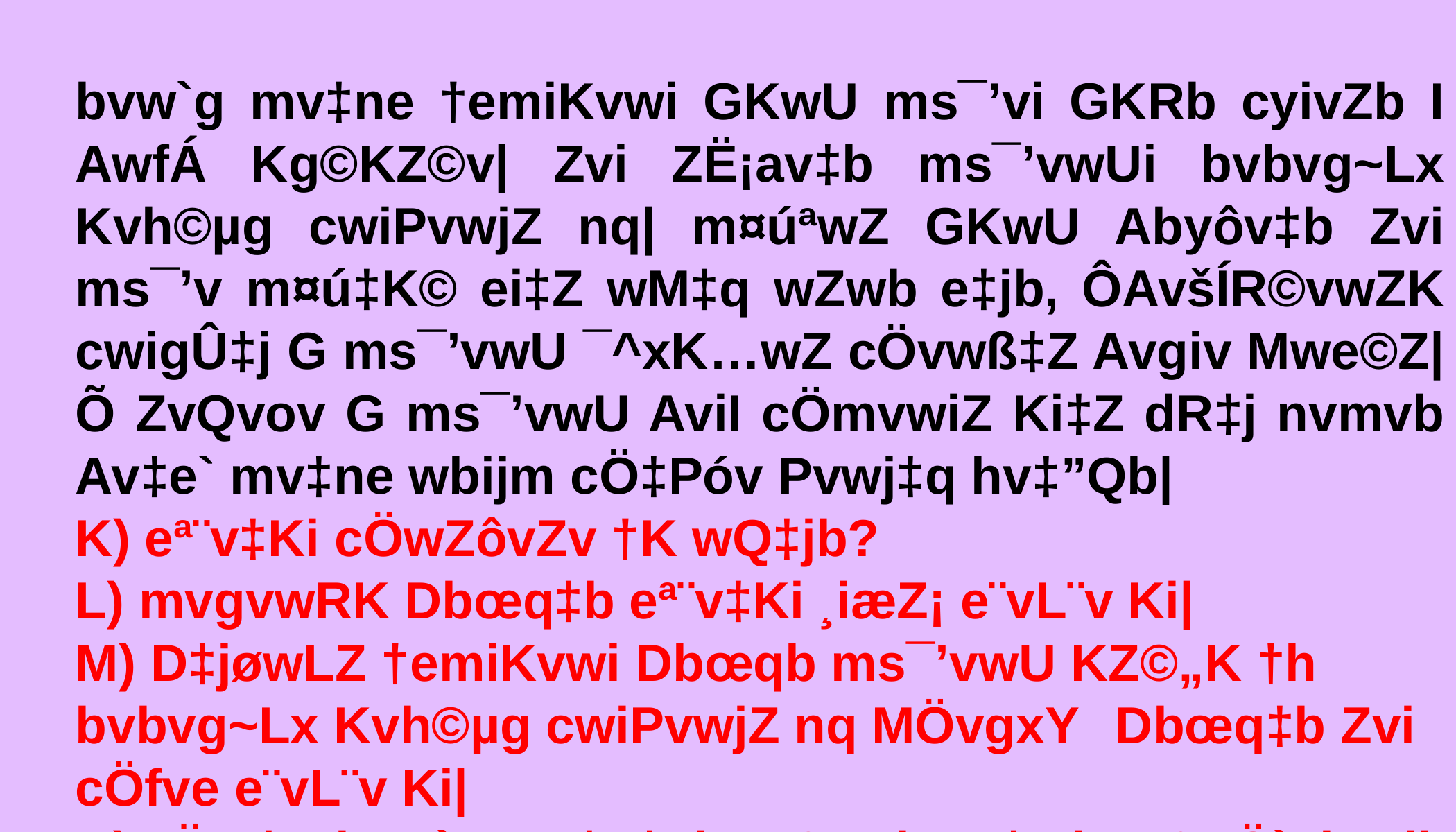

bvw`g mv‡ne †emiKvwi GKwU ms¯’vi GKRb cyivZb I AwfÁ Kg©KZ©v| Zvi ZË¡av‡b ms¯’vwUi bvbvg~Lx Kvh©µg cwiPvwjZ nq| m¤úªwZ GKwU Abyôv‡b Zvi ms¯’v m¤ú‡K© ei‡Z wM‡q wZwb e‡jb, ÔAvšÍR©vwZK cwigÛ‡j G ms¯’vwU ¯^xK…wZ cÖvwß‡Z Avgiv Mwe©Z|Õ ZvQvov G ms¯’vwU AviI cÖmvwiZ Ki‡Z dR‡j nvmvb Av‡e` mv‡ne wbijm cÖ‡Póv Pvwj‡q hv‡”Qb|
K) eª¨v‡Ki cÖwZôvZv †K wQ‡jb?
L) mvgvwRK Dbœq‡b eª¨v‡Ki ¸iæZ¡ e¨vL¨v Ki|
M) D‡jøwLZ †emiKvwi Dbœqb ms¯’vwU KZ©„K †h bvbvg~Lx Kvh©µg cwiPvwjZ nq MÖvgxY 	Dbœq‡b Zvi cÖfve e¨vL¨v Ki|
N) DÏxc‡K bvw`g mv‡n‡ei Dw³wUi mc‡ÿ hyw³ cÖ`vb Ki|